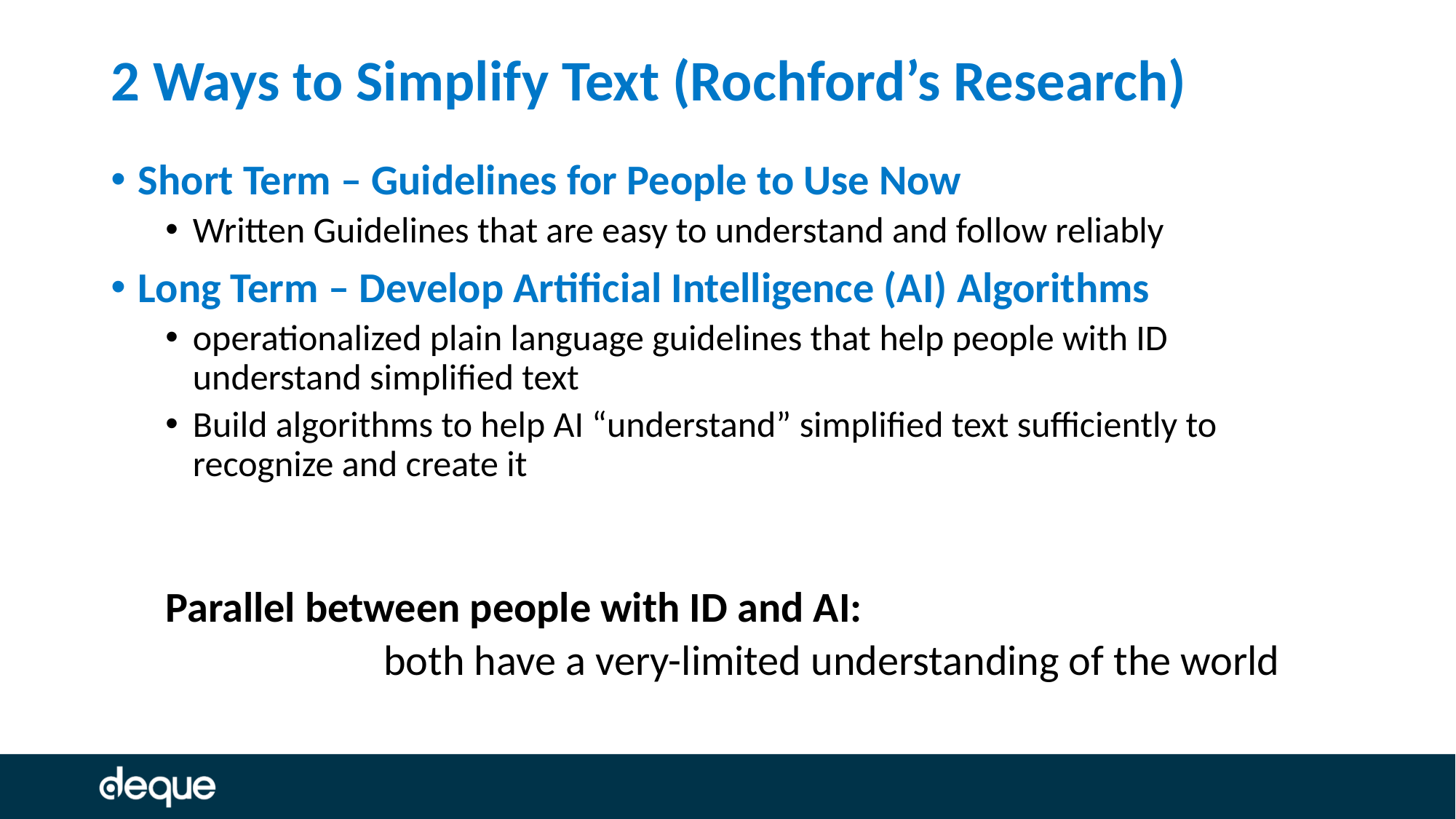

# 2 Ways to Simplify Text (Rochford’s Research)
Short Term – Guidelines for People to Use Now
Written Guidelines that are easy to understand and follow reliably
Long Term – Develop Artificial Intelligence (AI) Algorithms
operationalized plain language guidelines that help people with ID understand simplified text
Build algorithms to help AI “understand” simplified text sufficiently to recognize and create it

Parallel between people with ID and AI:
		both have a very-limited understanding of the world